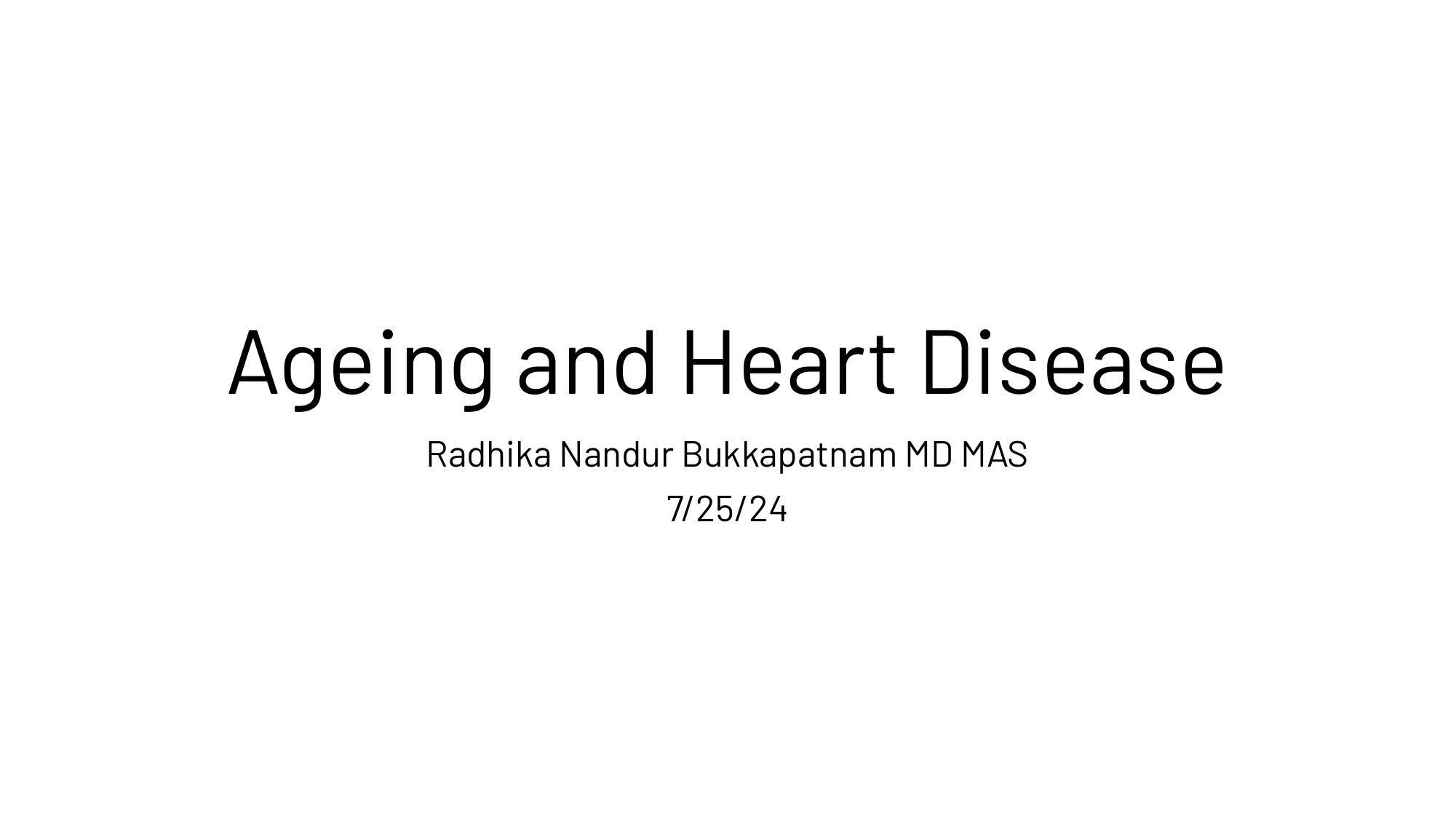

# Ageing and Heart Disease
Radhika Nandur Bukkapatnam MD MAS
7/25/24